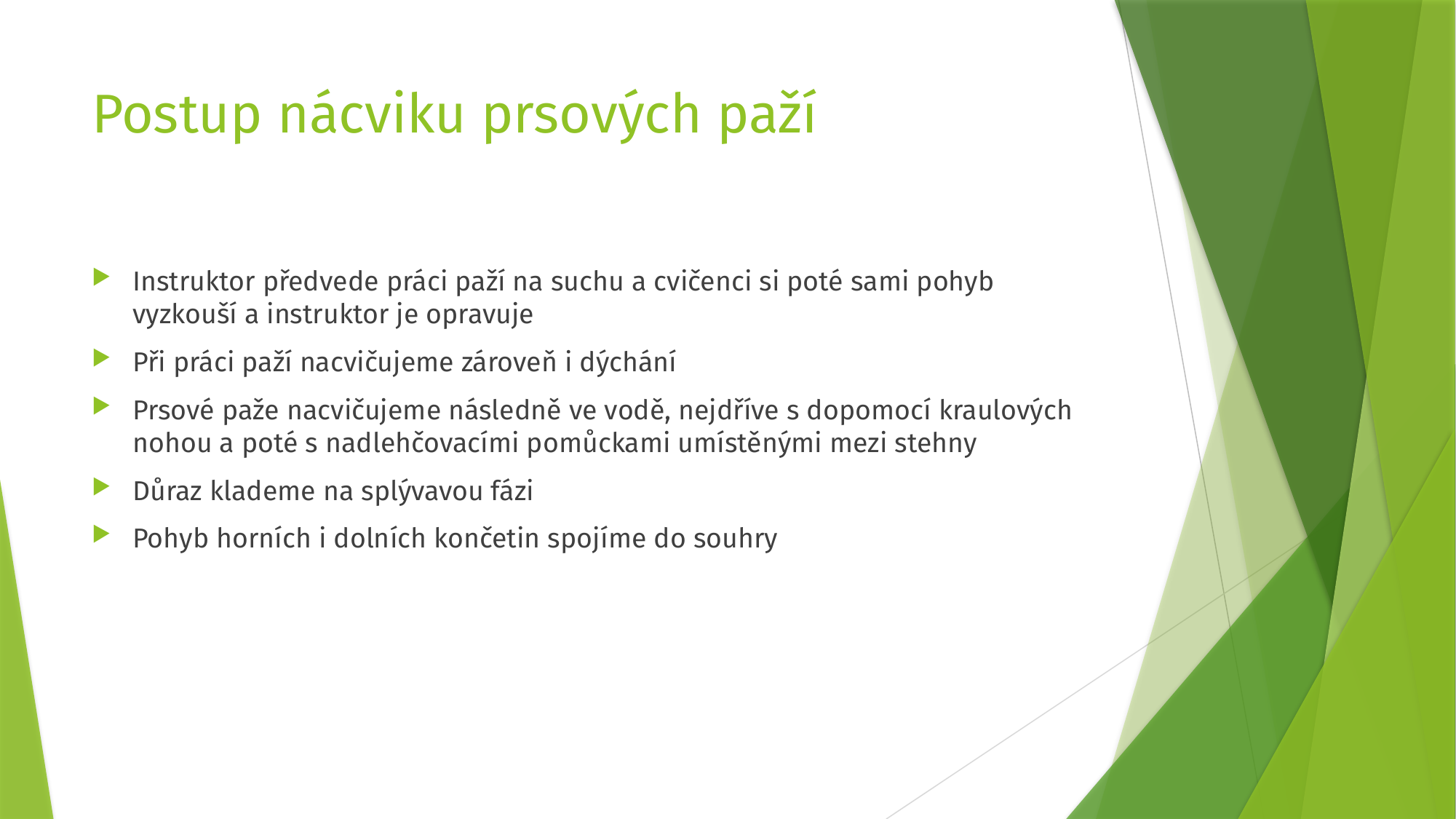

# Postup nácviku prsových paží
Instruktor předvede práci paží na suchu a cvičenci si poté sami pohyb vyzkouší a instruktor je opravuje
Při práci paží nacvičujeme zároveň i dýchání
Prsové paže nacvičujeme následně ve vodě, nejdříve s dopomocí kraulových nohou a poté s nadlehčovacími pomůckami umístěnými mezi stehny
Důraz klademe na splývavou fázi
Pohyb horních i dolních končetin spojíme do souhry